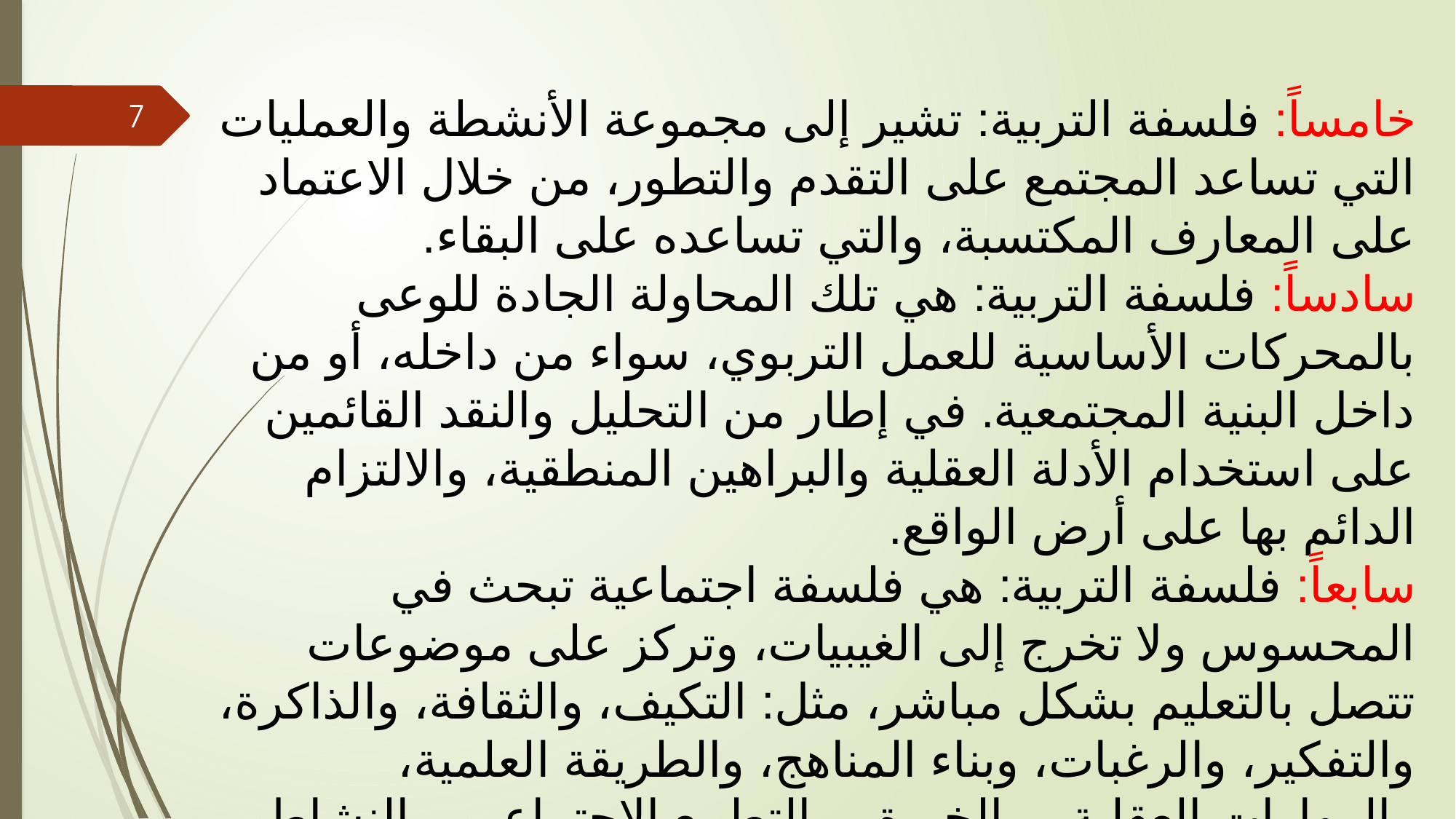

# خامساً: فلسفة التربية: تشير إلى مجموعة الأنشطة والعمليات التي تساعد المجتمع على التقدم والتطور، من خلال الاعتماد على المعارف المكتسبة، والتي تساعده على البقاء. سادساً: فلسفة التربية: هي تلك المحاولة الجادة للوعى بالمحركات الأساسية للعمل التربوي، سواء من داخله، أو من داخل البنية المجتمعية. في إطار من التحليل والنقد القائمين على استخدام الأدلة العقلية والبراهين المنطقية، والالتزام الدائم بها على أرض الواقع. سابعاً: فلسفة التربية: هي فلسفة اجتماعية تبحث في المحسوس ولا تخرج إلى الغيبيات، وتركز على موضوعات تتصل بالتعليم بشكل مباشر، مثل: التكيف، والثقافة، والذاكرة، والتفكير، والرغبات، وبناء المناهج، والطريقة العلمية، والمهارات العقلية ، والخبرة ، والتطبيع الاجتماعي، والنشاط....
7